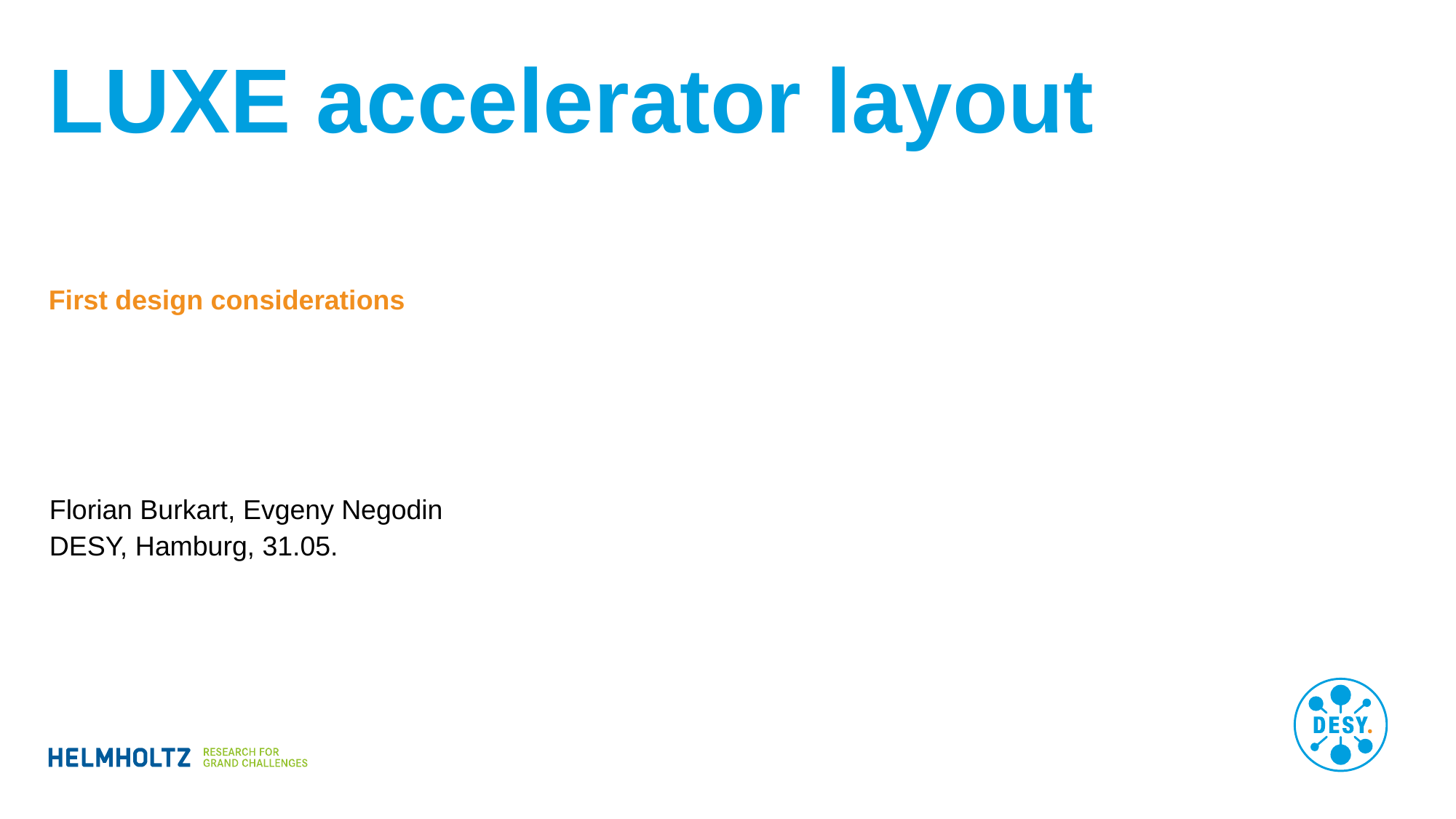

# LUXE accelerator layout
First design considerations
Florian Burkart, Evgeny Negodin
DESY, Hamburg, 31.05.